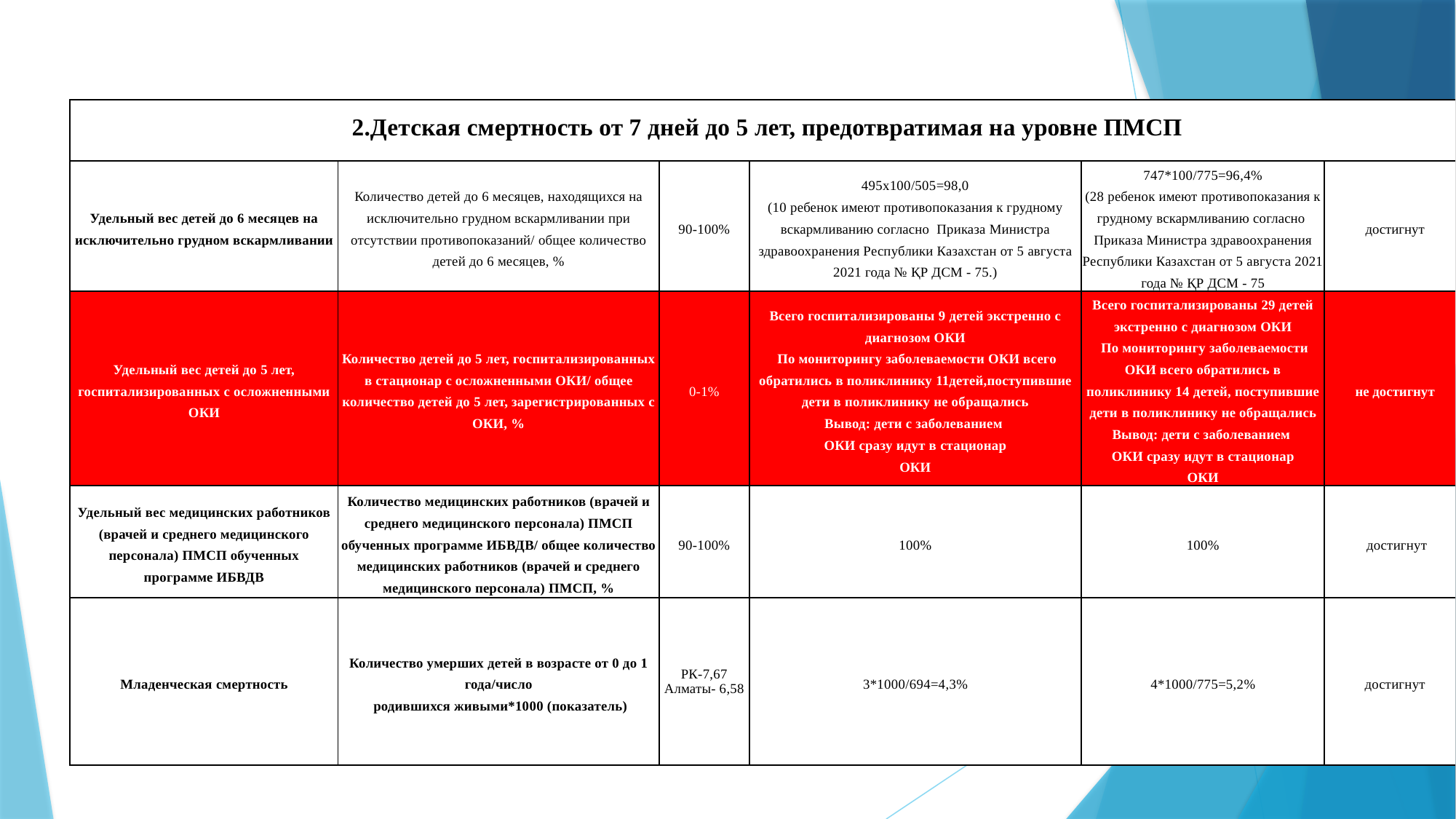

| 2.Детская смертность от 7 дней до 5 лет, предотвратимая на уровне ПМСП |  |  |  |  |  |
| --- | --- | --- | --- | --- | --- |
| Удельный вес детей до 6 месяцев на исключительно грудном вскармливании | Количество детей до 6 месяцев, находящихся на исключительно грудном вскармливании при отсутствии противопоказаний/ общее количество детей до 6 месяцев, % | 90-100% | 495х100/505=98,0 (10 ребенок имеют противопоказания к грудному вскармливанию согласно Приказа Министра здравоохранения Республики Казахстан от 5 августа 2021 года № ҚР ДСМ - 75.) | 747\*100/775=96,4% (28 ребенок имеют противопоказания к грудному вскармливанию согласно Приказа Министра здравоохранения Республики Казахстан от 5 августа 2021 года № ҚР ДСМ - 75 | достигнут |
| Удельный вес детей до 5 лет, госпитализированных с осложненными ОКИ | Количество детей до 5 лет, госпитализированных в стационар с осложненными ОКИ/ общее количество детей до 5 лет, зарегистрированных с ОКИ, % | 0-1% | Всего госпитализированы 9 детей экстренно с диагнозом ОКИ По мониторингу заболеваемости ОКИ всего обратились в поликлинику 11детей,поступившие дети в поликлинику не обращались Вывод: дети с заболеванием ОКИ сразу идут в стационар ОКИ | Всего госпитализированы 29 детей экстренно с диагнозом ОКИ По мониторингу заболеваемости ОКИ всего обратились в поликлинику 14 детей, поступившие дети в поликлинику не обращались Вывод: дети с заболеванием ОКИ сразу идут в стационар ОКИ | не достигнут |
| Удельный вес медицинских работников (врачей и среднего медицинского персонала) ПМСП обученных программе ИБВДВ | Количество медицинских работников (врачей и среднего медицинского персонала) ПМСП обученных программе ИБВДВ/ общее количество медицинских работников (врачей и среднего медицинского персонала) ПМСП, % | 90-100% | 100% | 100% | достигнут |
| Младенческая смертность | Количество умерших детей в возрасте от 0 до 1 года/число родившихся живыми\*1000 (показатель) | РК-7,67 Алматы- 6,58 | 3\*1000/694=4,3% | 4\*1000/775=5,2% | достигнут |